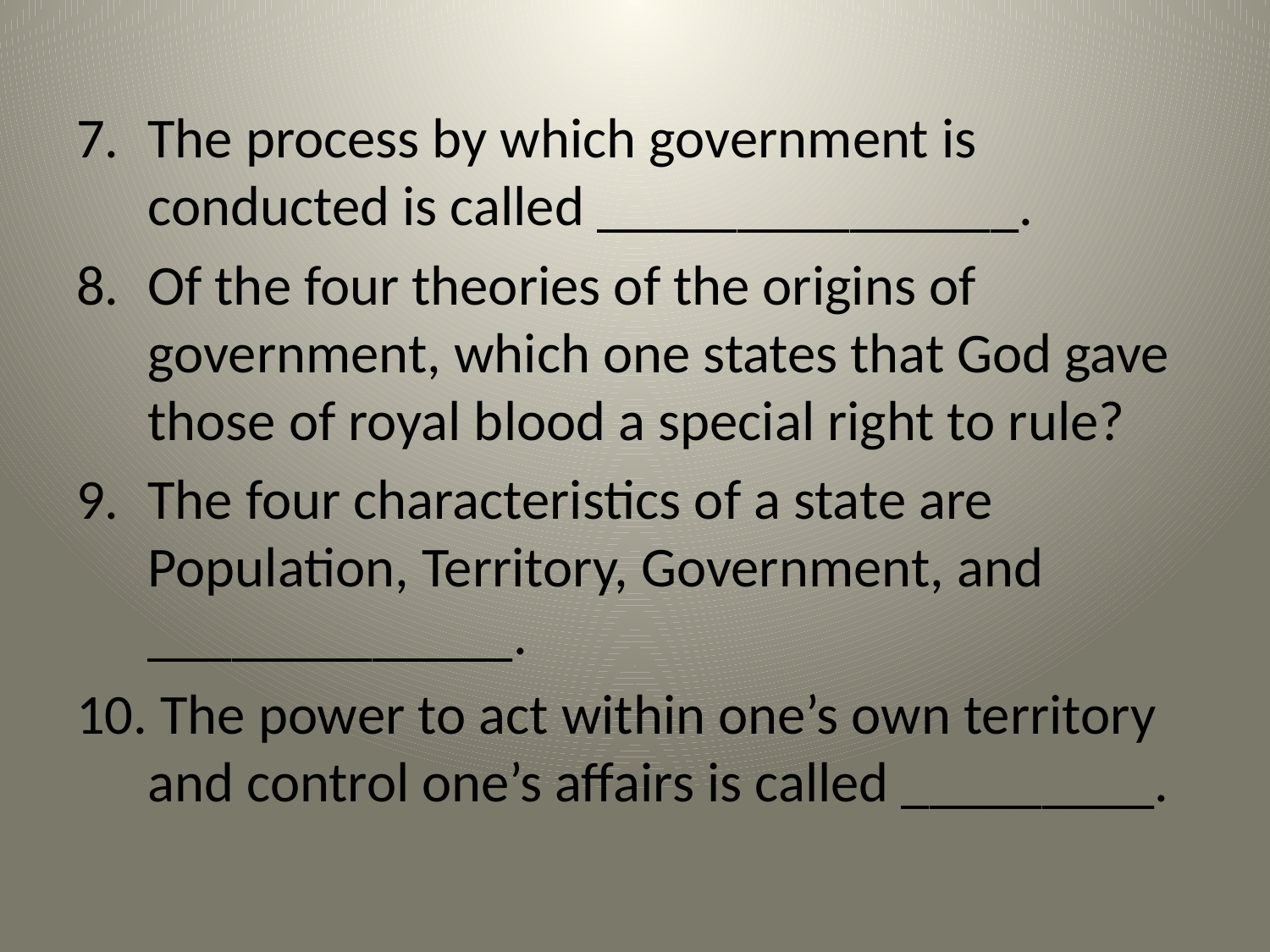

The process by which government is conducted is called _______________.
Of the four theories of the origins of government, which one states that God gave those of royal blood a special right to rule?
The four characteristics of a state are Population, Territory, Government, and _____________.
 The power to act within one’s own territory and control one’s affairs is called _________.